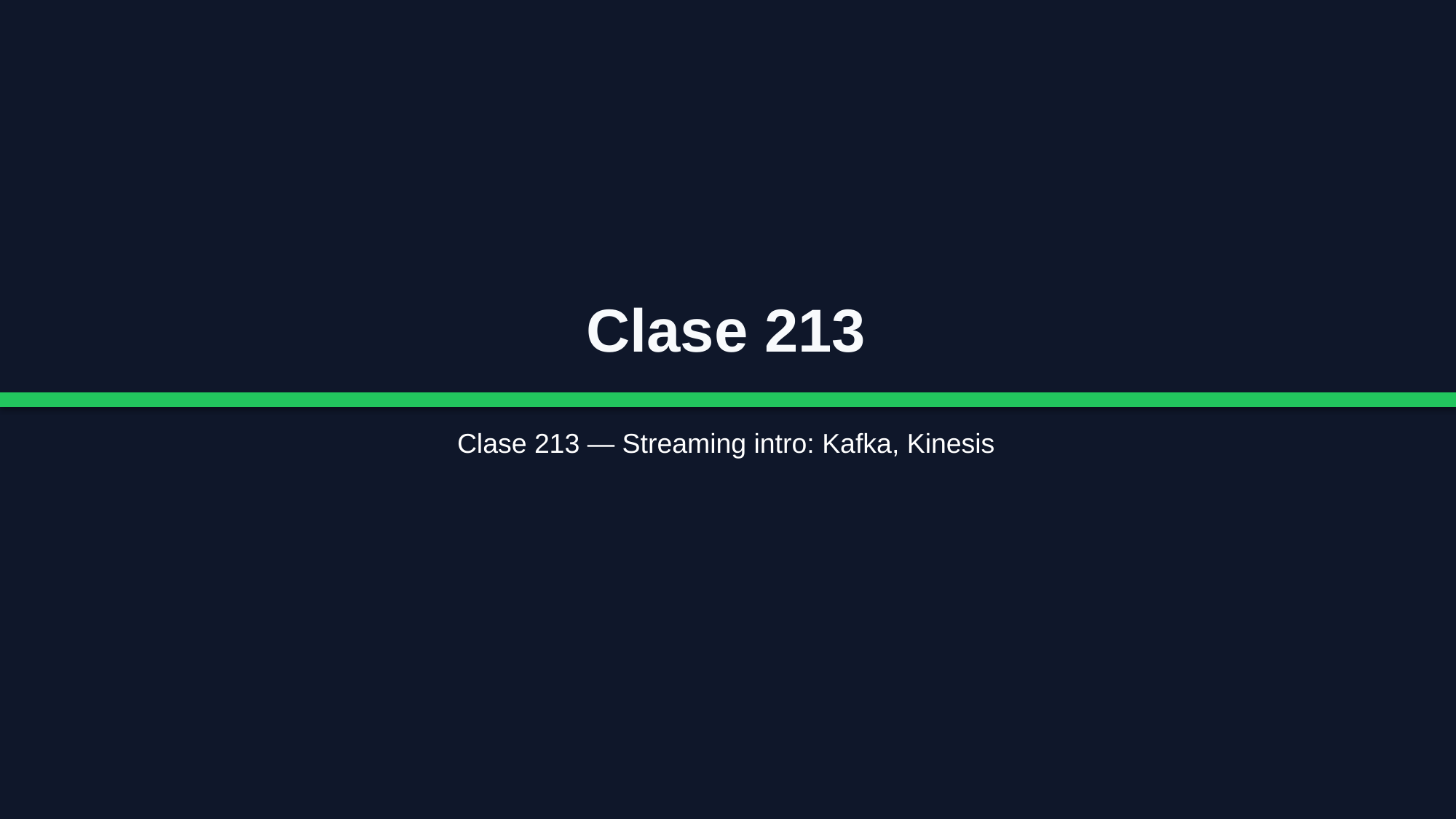

Clase 213

Clase 213 — Streaming intro: Kafka, Kinesis